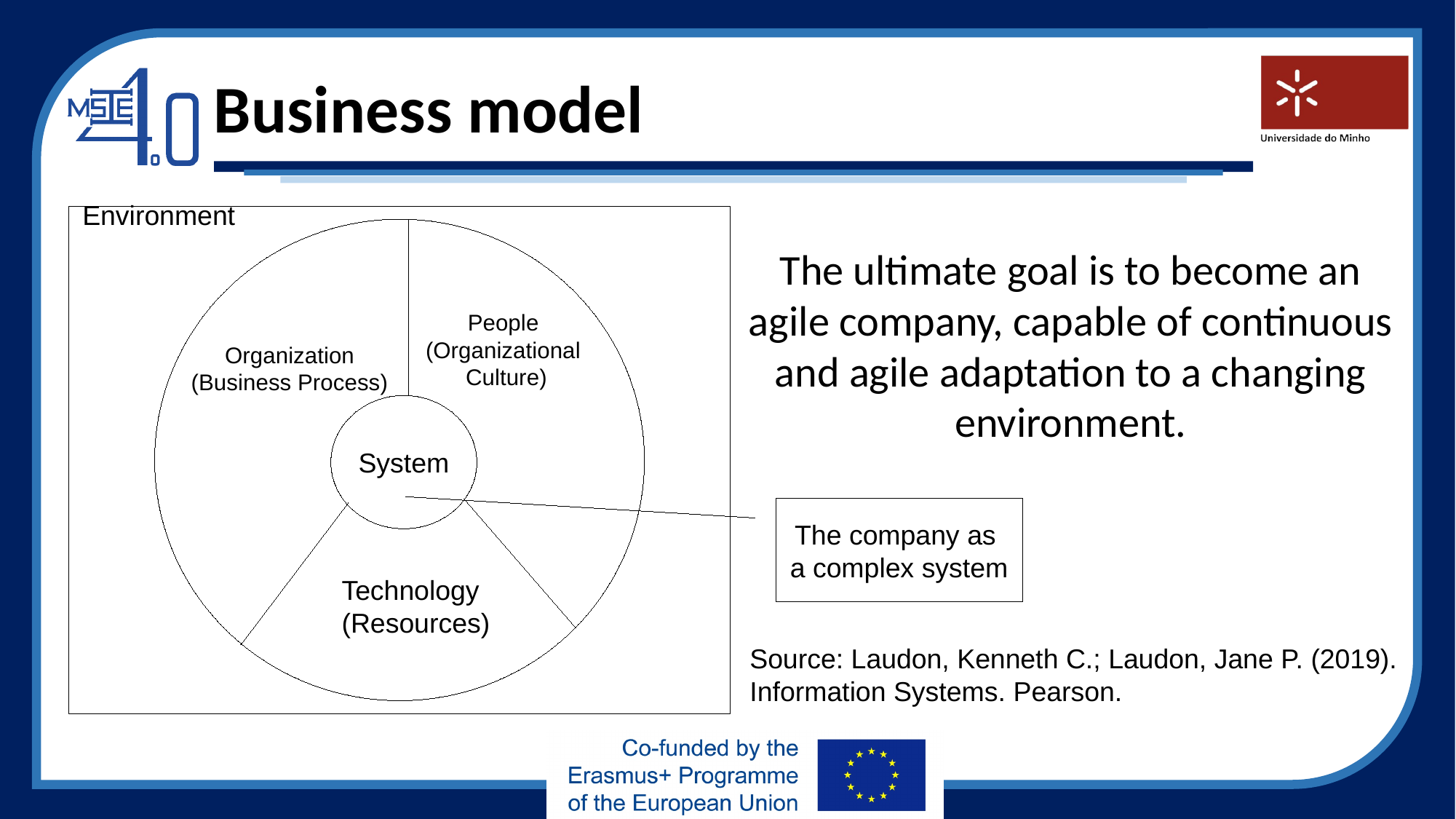

Business model

The ultimate goal is to become an agile company, capable of continuous and agile adaptation to a changing environment.
Environment

People
(Organizational
 Culture)
Organization
(Business Process)
System

The company as
a complex system

Technology
(Resources)
Source: Laudon, Kenneth C.; Laudon, Jane P. (2019).
Information Systems. Pearson.